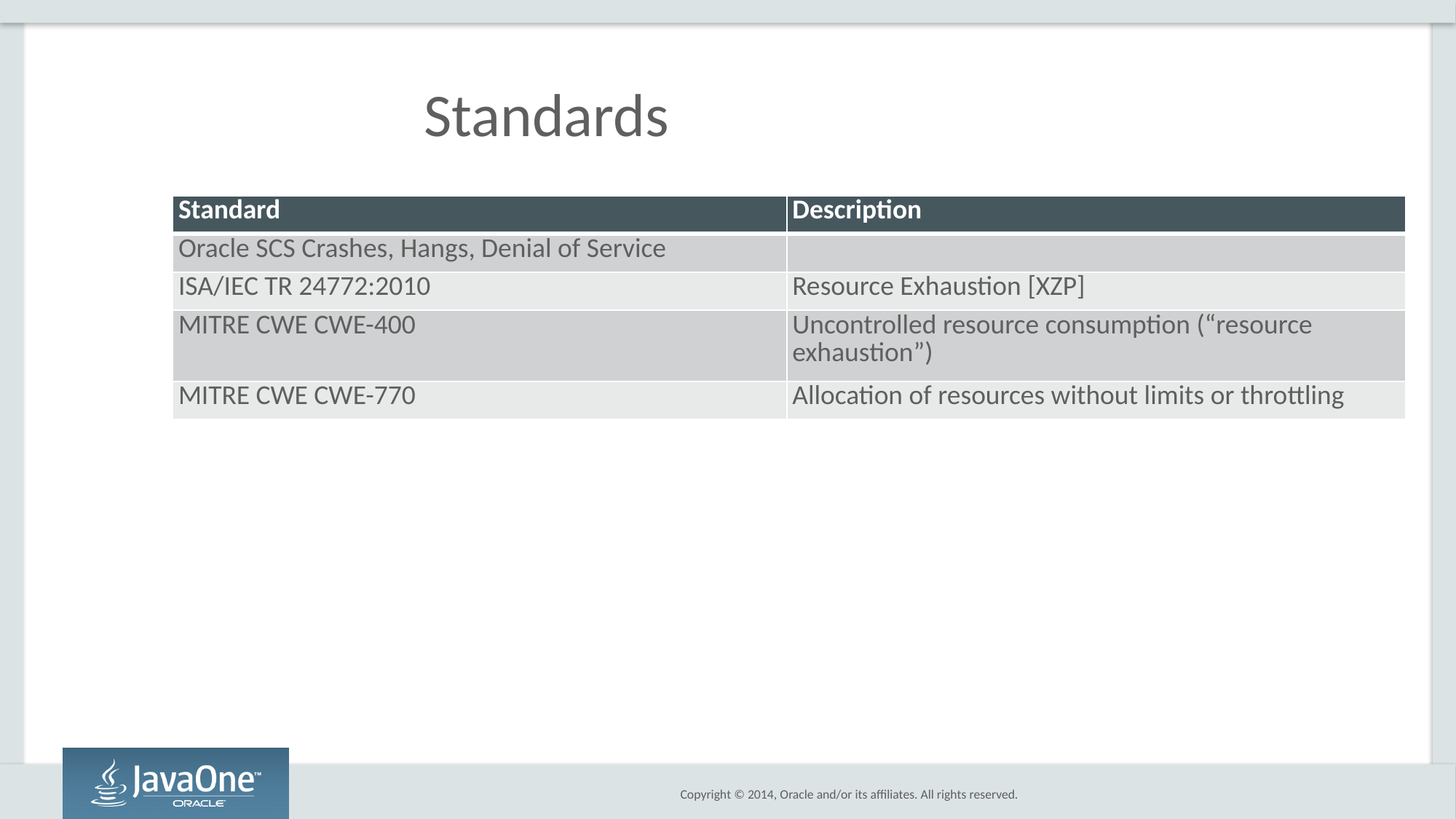

Standards
| Standard | Description |
| --- | --- |
| Oracle SCS Crashes, Hangs, Denial of Service |  |
| ISA/IEC TR 24772:2010 | Resource Exhaustion [XZP] |
| MITRE CWE CWE-400 | Uncontrolled resource consumption (“resource exhaustion”) |
| MITRE CWE CWE-770 | Allocation of resources without limits or throttling |